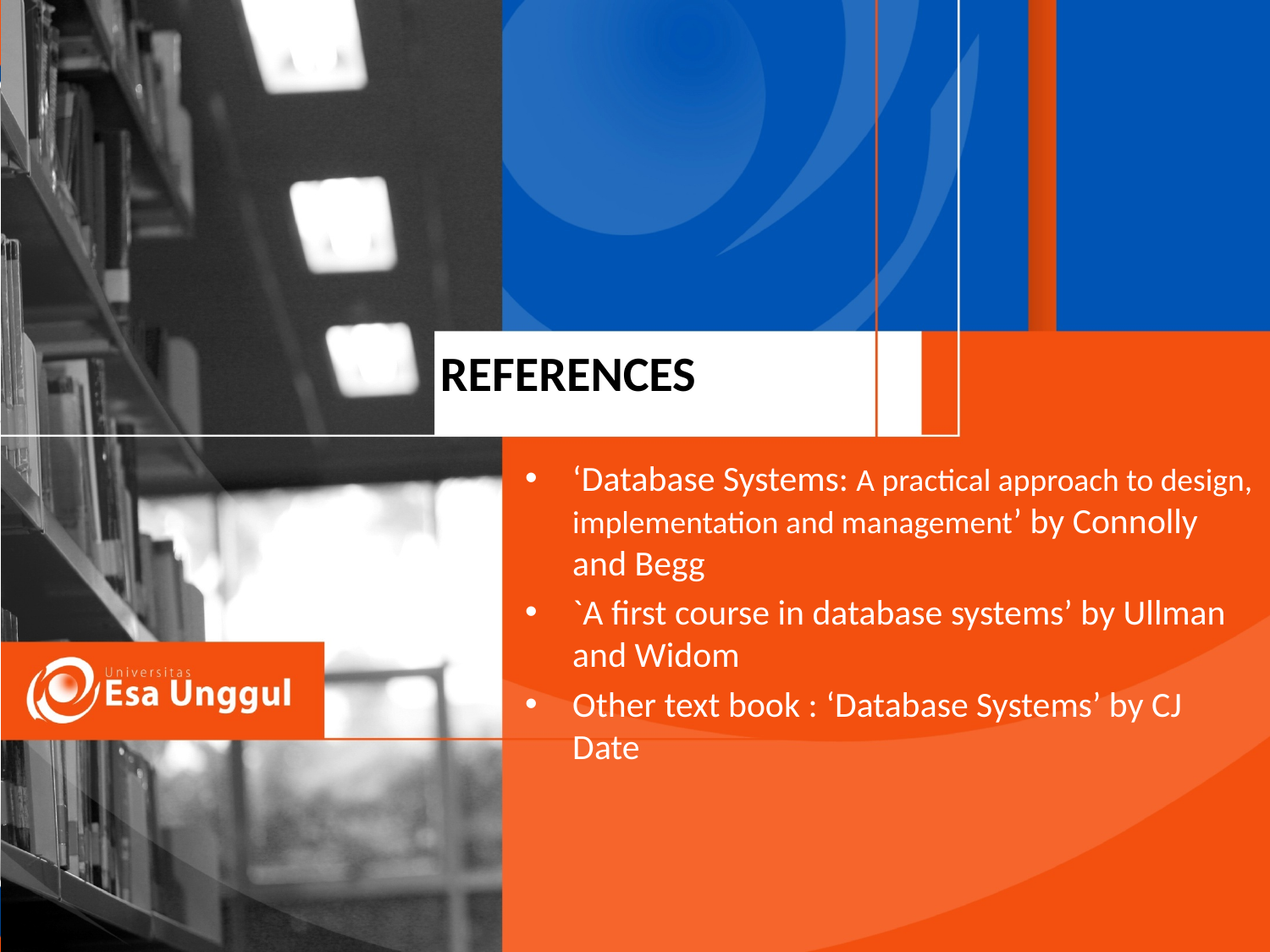

# References
‘Database Systems: A practical approach to design, implementation and management’ by Connolly and Begg
`A first course in database systems’ by Ullman and Widom
Other text book : ‘Database Systems’ by CJ Date